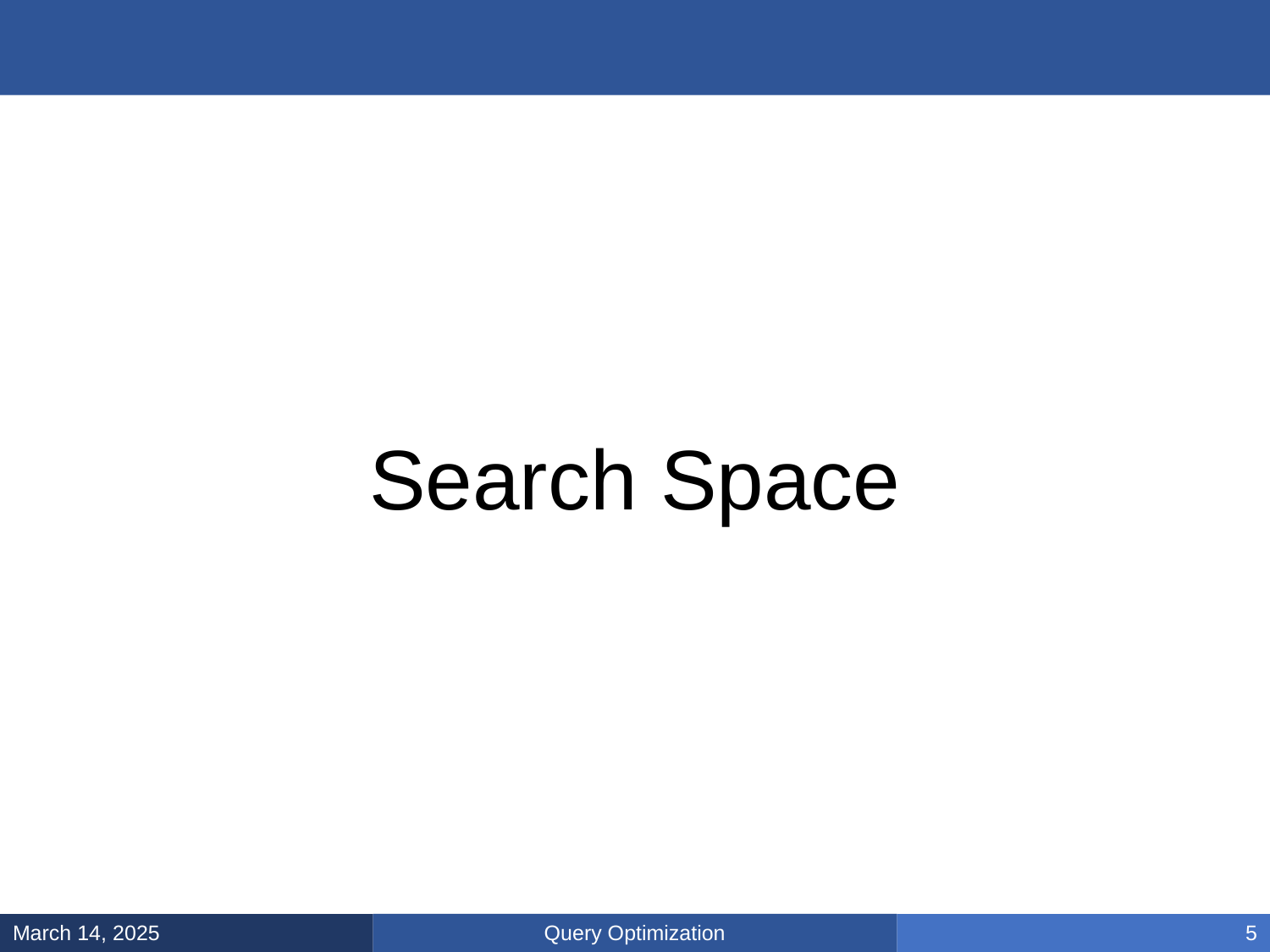

#
Search Space
Query Optimization
March 14, 2025
5